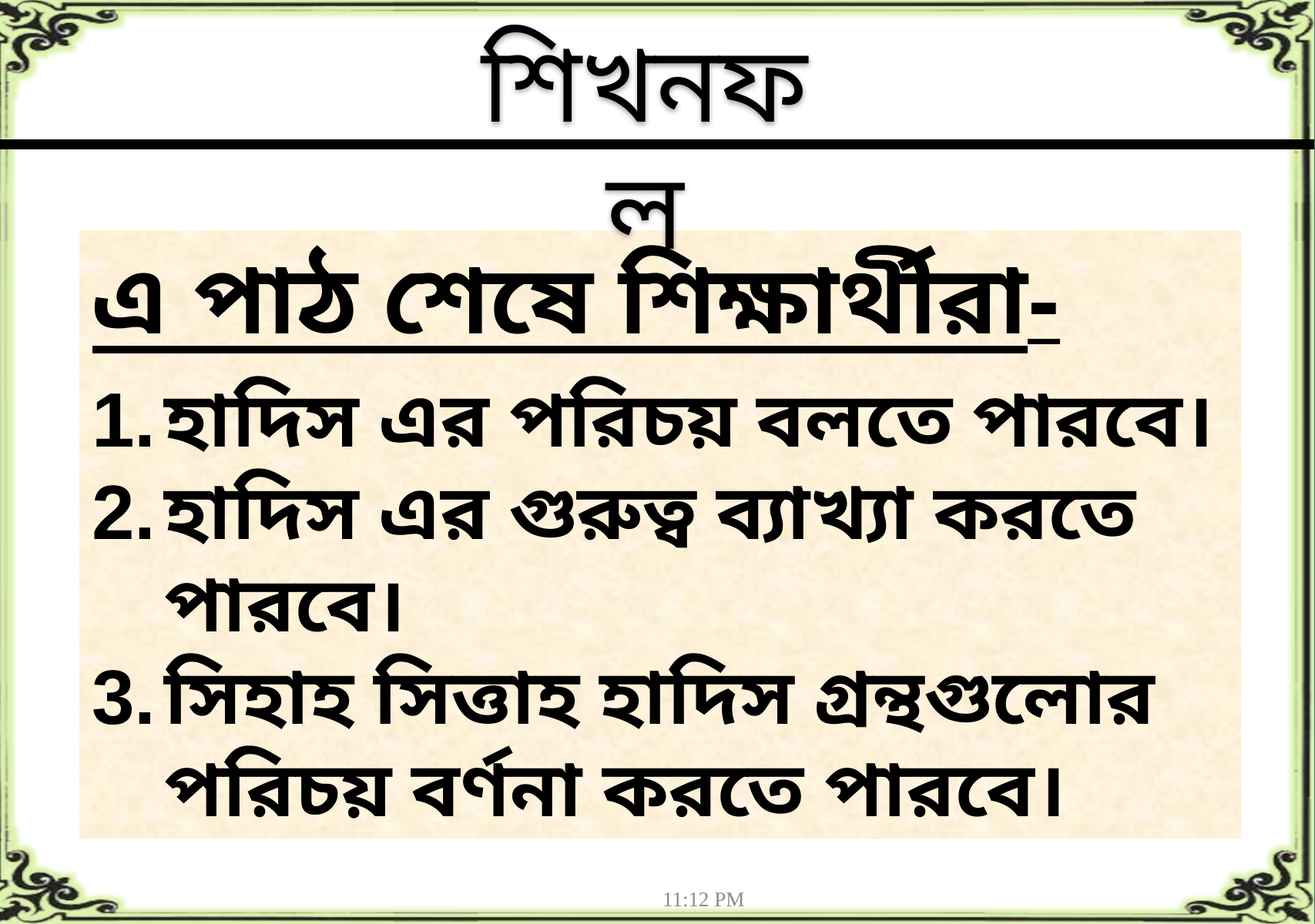

শিখনফল
এ পাঠ শেষে শিক্ষার্থীরা-

হাদিস এর পরিচয় বলতে পারবে।
হাদিস এর গুরুত্ব ব্যাখ্যা করতে পারবে।
সিহাহ সিত্তাহ হাদিস গ্রন্থগুলোর পরিচয় বর্ণনা করতে পারবে।
11:12 PM